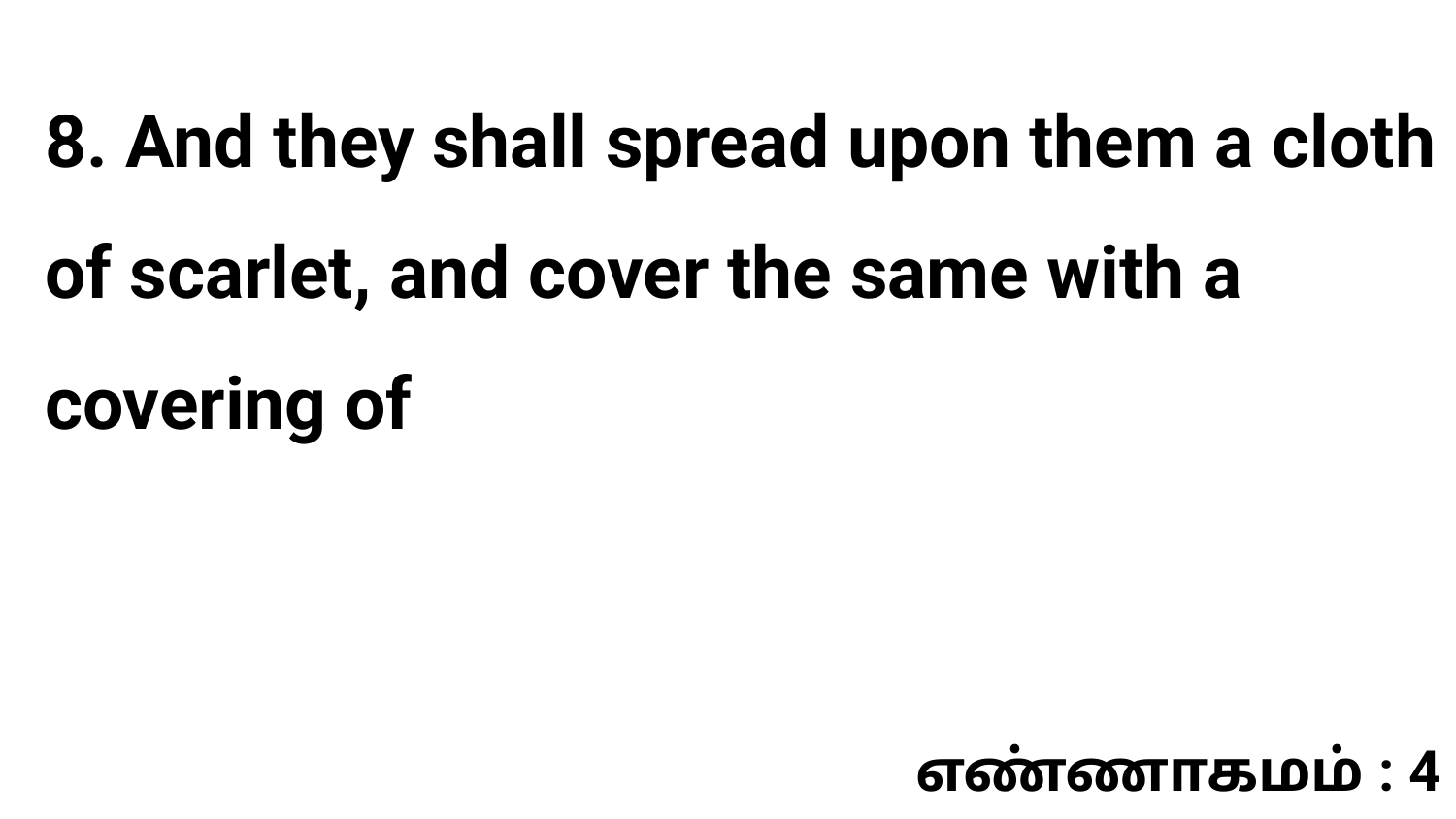

8. And they shall spread upon them a cloth of scarlet, and cover the same with a covering of
எண்ணாகமம் : 4